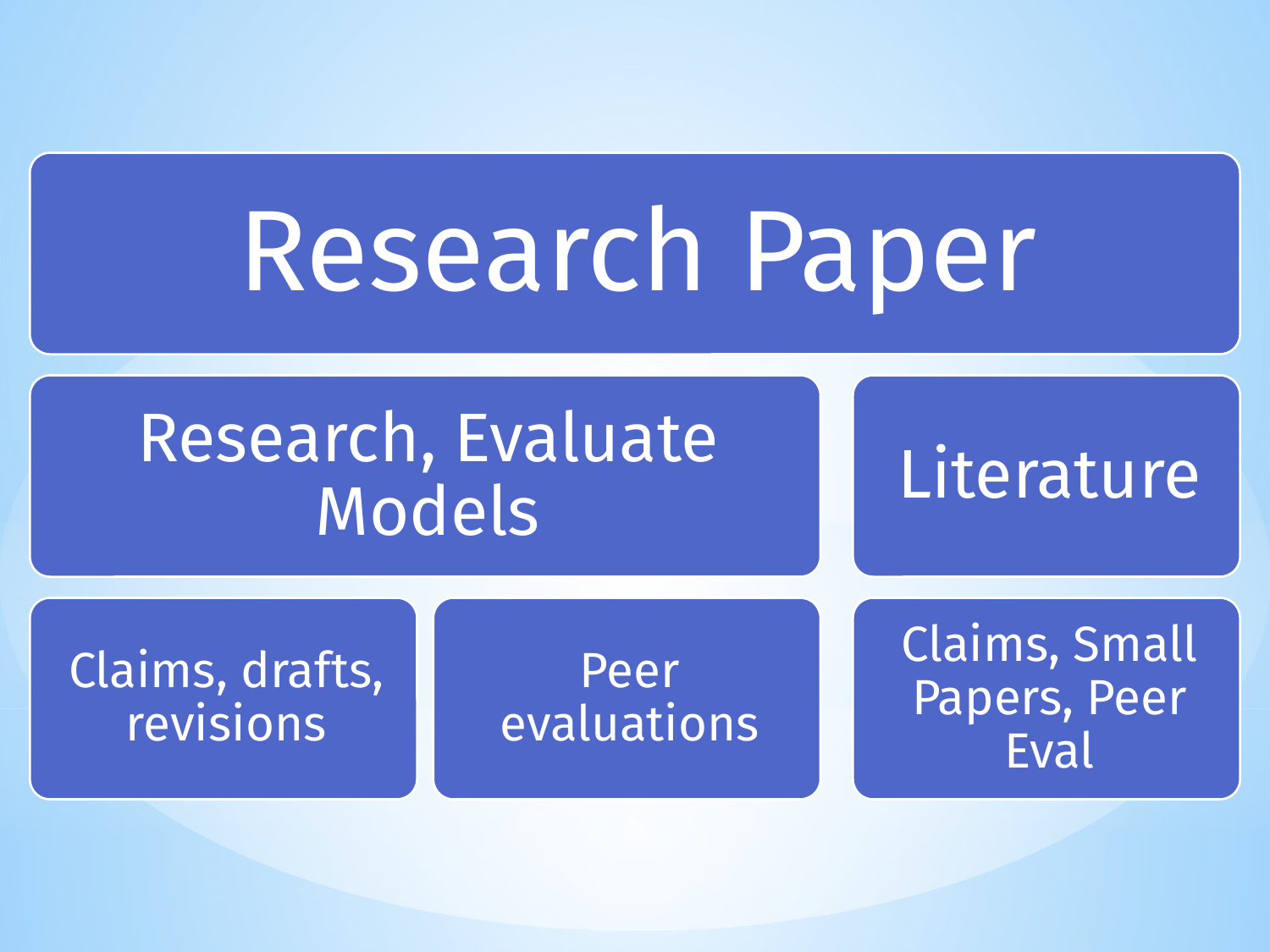

Research Paper
Research, Evaluate Models
Claims, drafts, revisions
Peer evaluations
Literature
Claims, Small Papers, Peer Eval